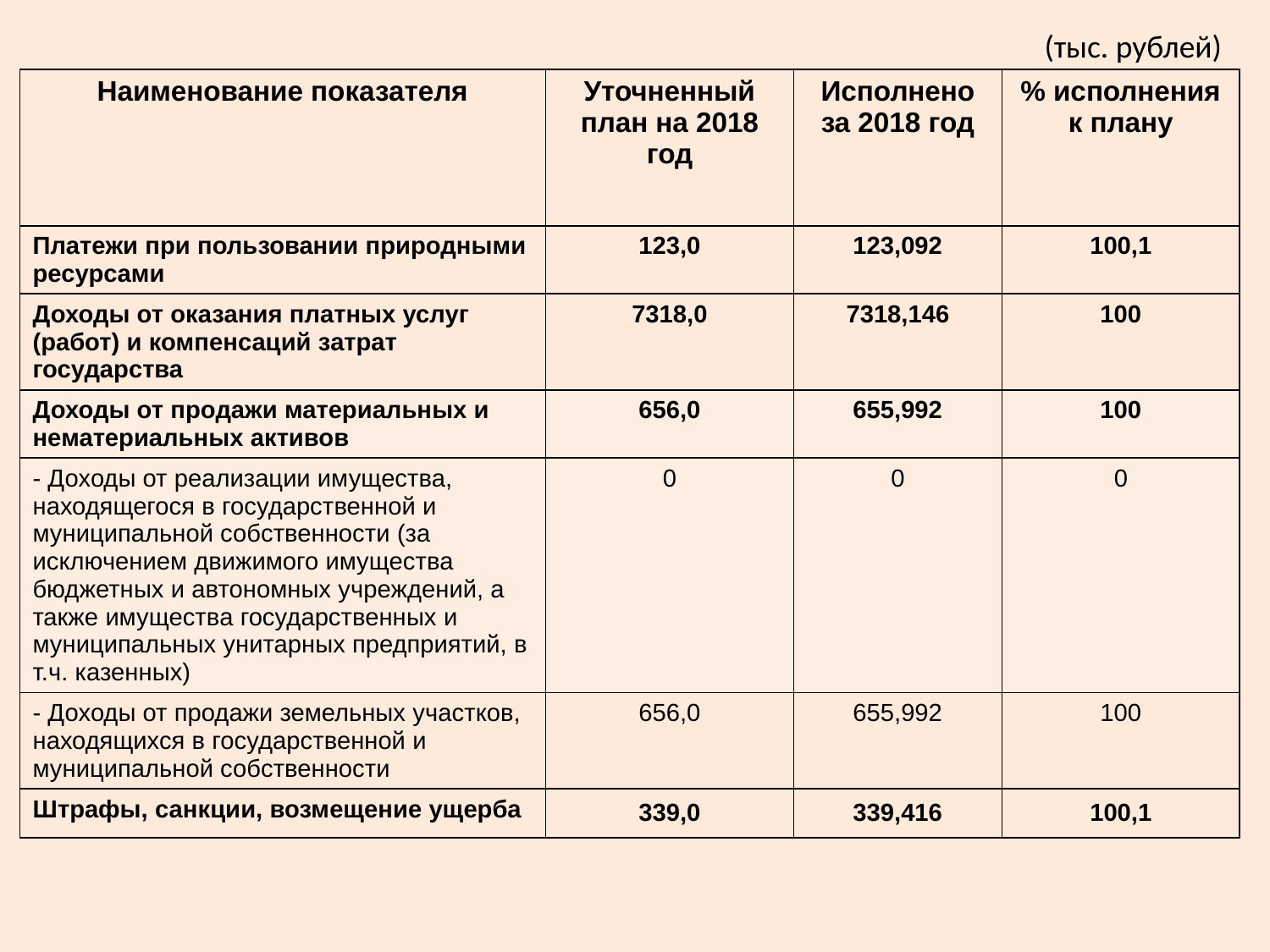

(тыс. рублей)
| Наименование показателя | Уточненный план на 2018 год | Исполнено за 2018 год | % исполнения к плану |
| --- | --- | --- | --- |
| Платежи при пользовании природными ресурсами | 123,0 | 123,092 | 100,1 |
| Доходы от оказания платных услуг (работ) и компенсаций затрат государства | 7318,0 | 7318,146 | 100 |
| Доходы от продажи материальных и нематериальных активов | 656,0 | 655,992 | 100 |
| - Доходы от реализации имущества, находящегося в государственной и муниципальной собственности (за исключением движимого имущества бюджетных и автономных учреждений, а также имущества государственных и муниципальных унитарных предприятий, в т.ч. казенных) | 0 | 0 | 0 |
| - Доходы от продажи земельных участков, находящихся в государственной и муниципальной собственности | 656,0 | 655,992 | 100 |
| Штрафы, санкции, возмещение ущерба | 339,0 | 339,416 | 100,1 |